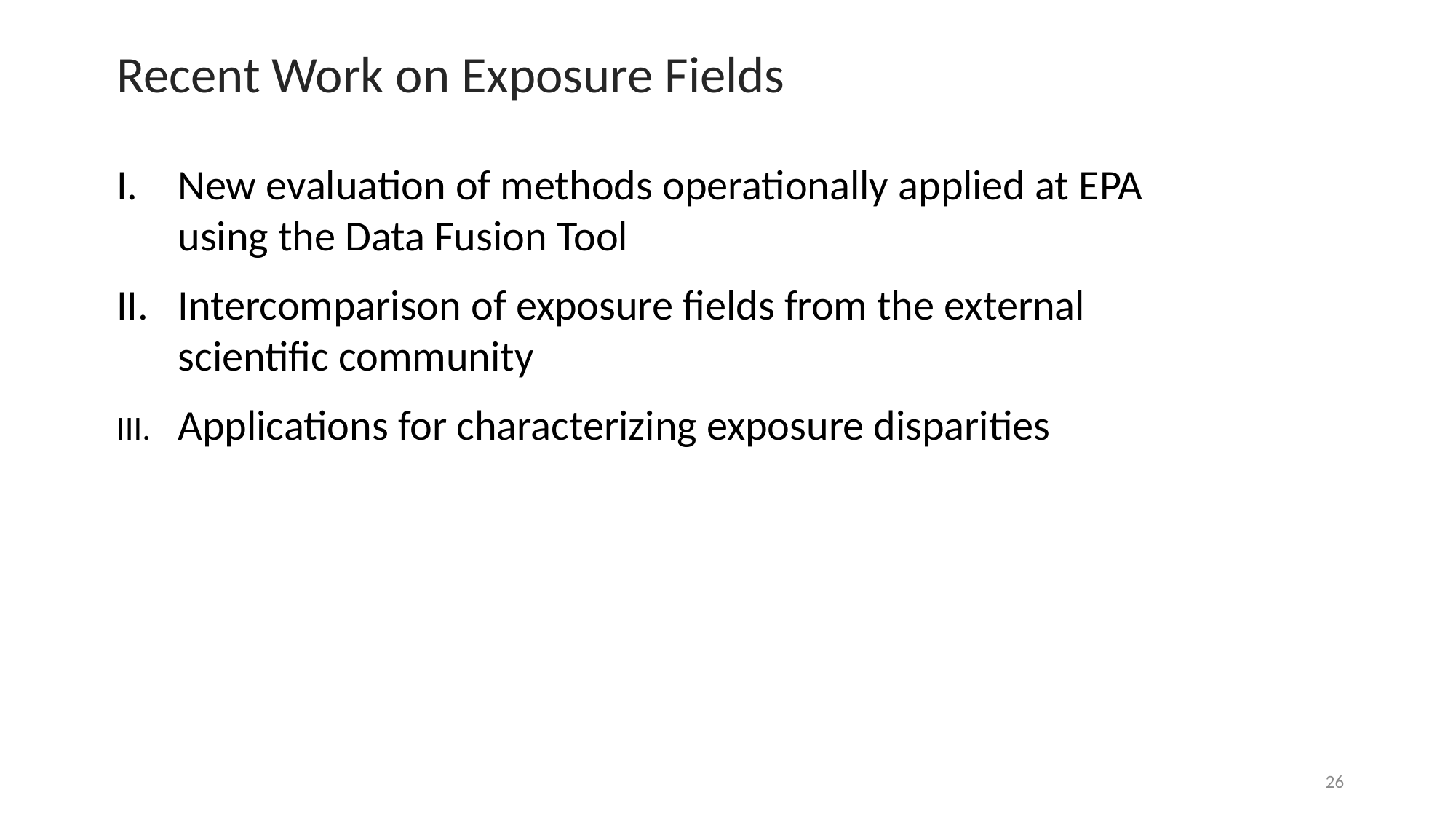

Recent Work on Exposure Fields
New evaluation of methods operationally applied at EPA using the Data Fusion Tool
Intercomparison of exposure fields from the external scientific community
Applications for characterizing exposure disparities
26